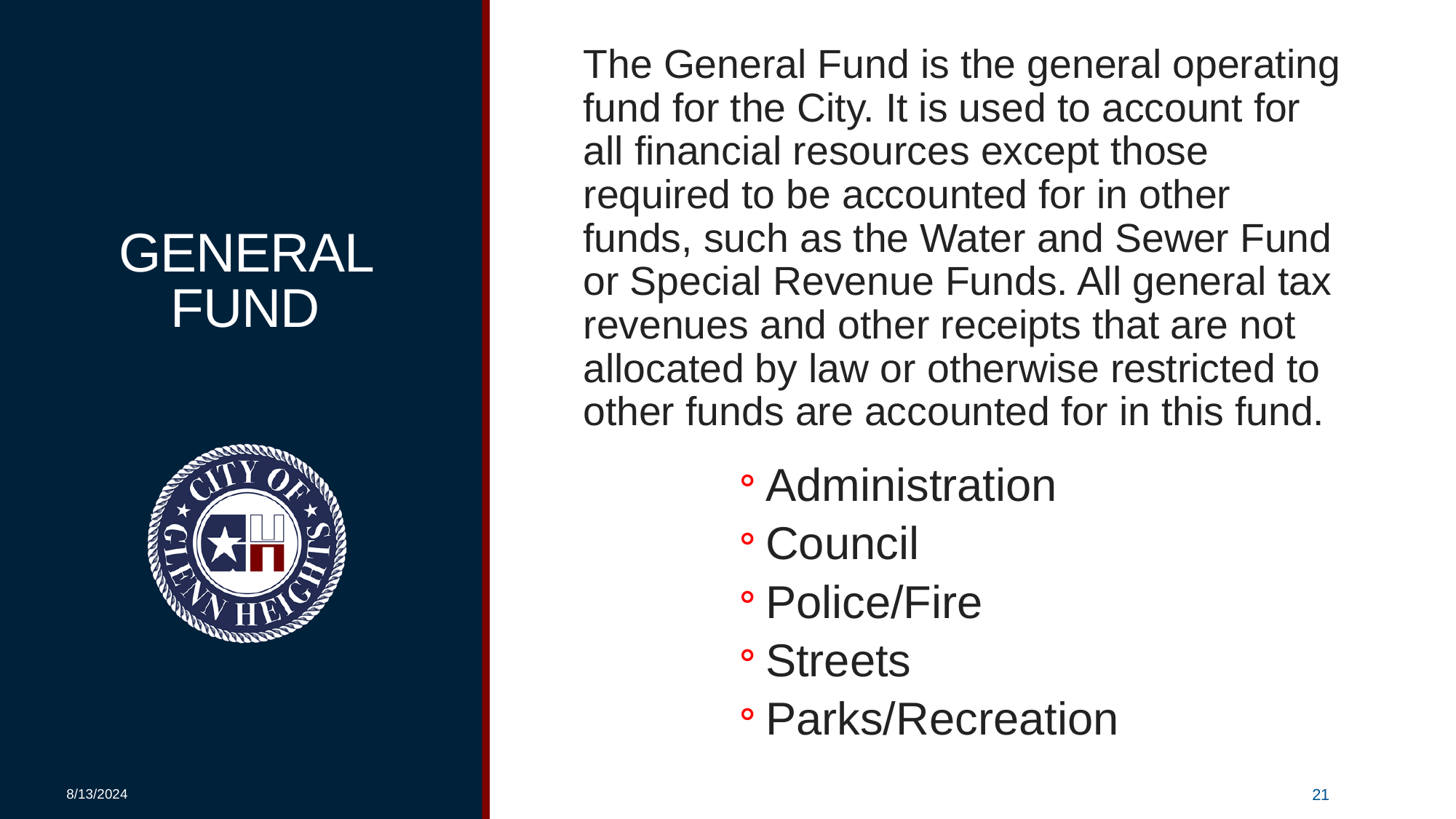

The General Fund is the general operating fund for the City. It is used to account for all financial resources except those required to be accounted for in other funds, such as the Water and Sewer Fund or Special Revenue Funds. All general tax revenues and other receipts that are not allocated by law or otherwise restricted to other funds are accounted for in this fund.

Administration
Council
Police/Fire
Streets
Parks/Recreation

# GENERAL FUND

8/13/2024
21